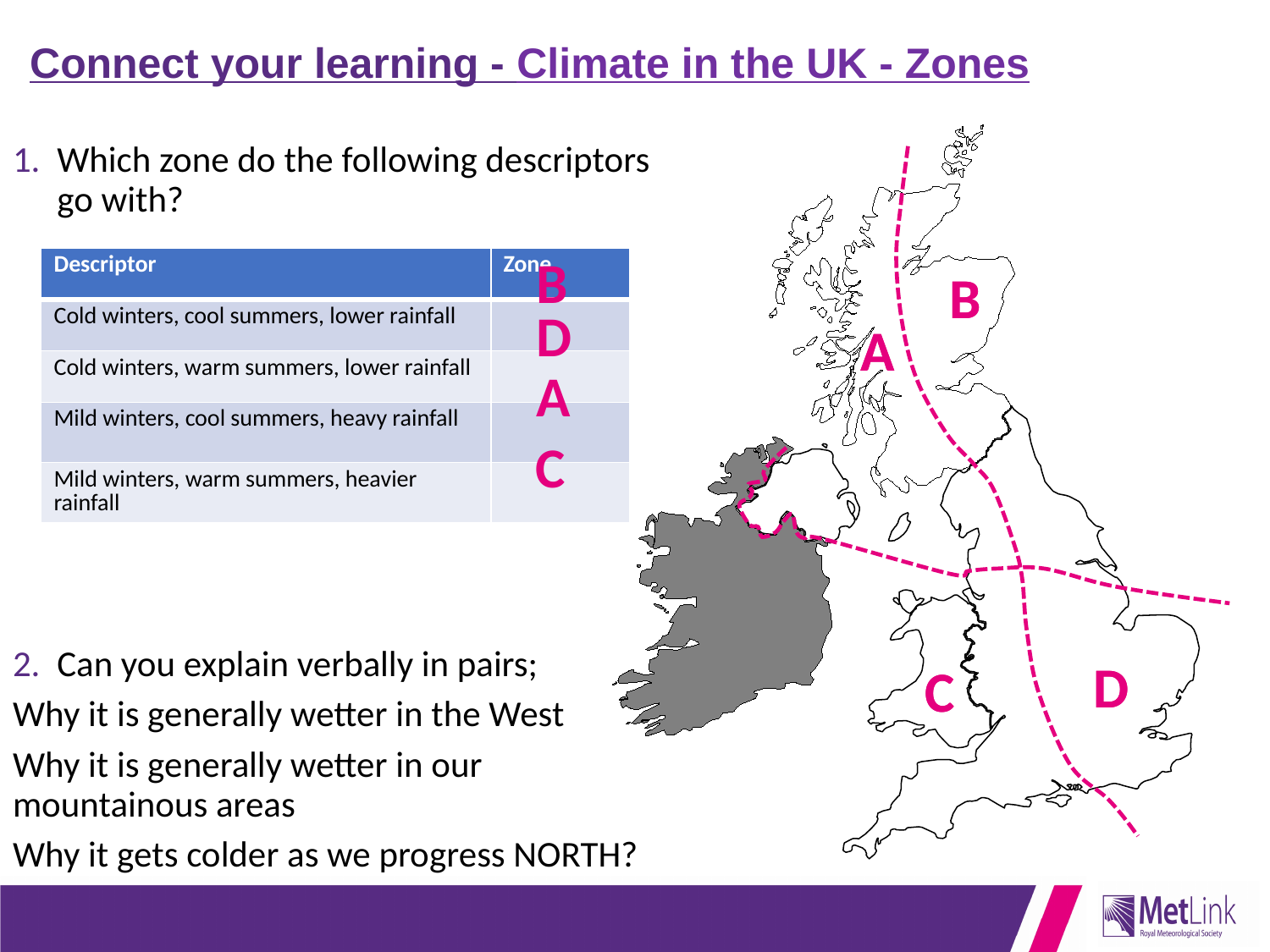

# Connect your learning - Climate in the UK - Zones

Which zone do the following descriptors go with?

Can you explain verbally in pairs;
Why it is generally wetter in the West
Why it is generally wetter in our mountainous areas
Why it gets colder as we progress NORTH?

B
A

D
C
B
| Descriptor | Zone |
| --- | --- |
| Cold winters, cool summers, lower rainfall |  |
| Cold winters, warm summers, lower rainfall |  |
| Mild winters, cool summers, heavy rainfall |  |
| Mild winters, warm summers, heavier rainfall |  |
B
D
A
A
C
D
C